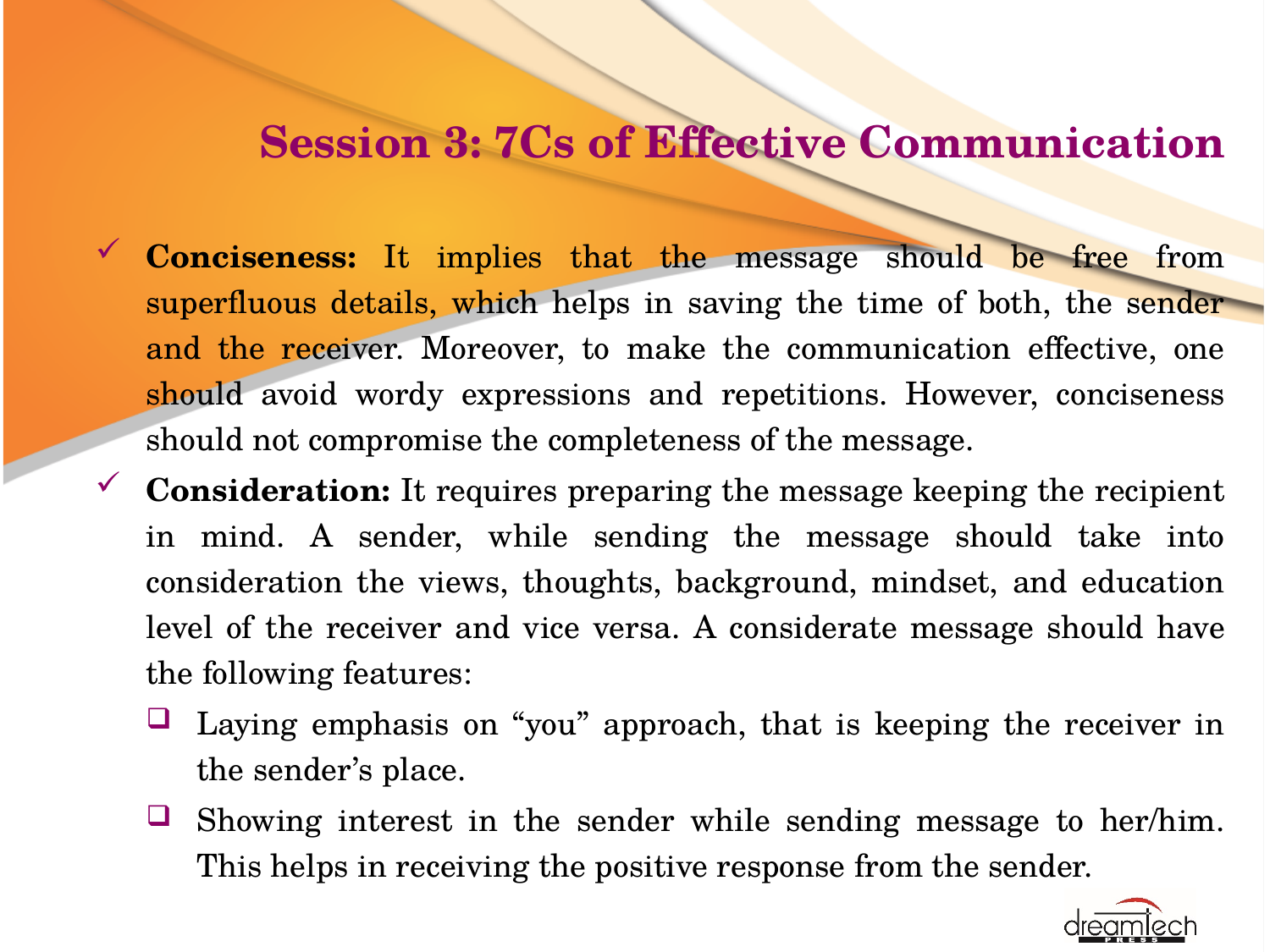

# Session 3: 7Cs of Effective Communication
Conciseness: It implies that the message should be free from superfluous details, which helps in saving the time of both, the sender and the receiver. Moreover, to make the communication effective, one should avoid wordy expressions and repetitions. However, conciseness should not compromise the completeness of the message.
Consideration: It requires preparing the message keeping the recipient in mind. A sender, while sending the message should take into consideration the views, thoughts, background, mindset, and education level of the receiver and vice versa. A considerate message should have the following features:
Laying emphasis on “you” approach, that is keeping the receiver in the sender’s place.
Showing interest in the sender while sending message to her/him. This helps in receiving the positive response from the sender.